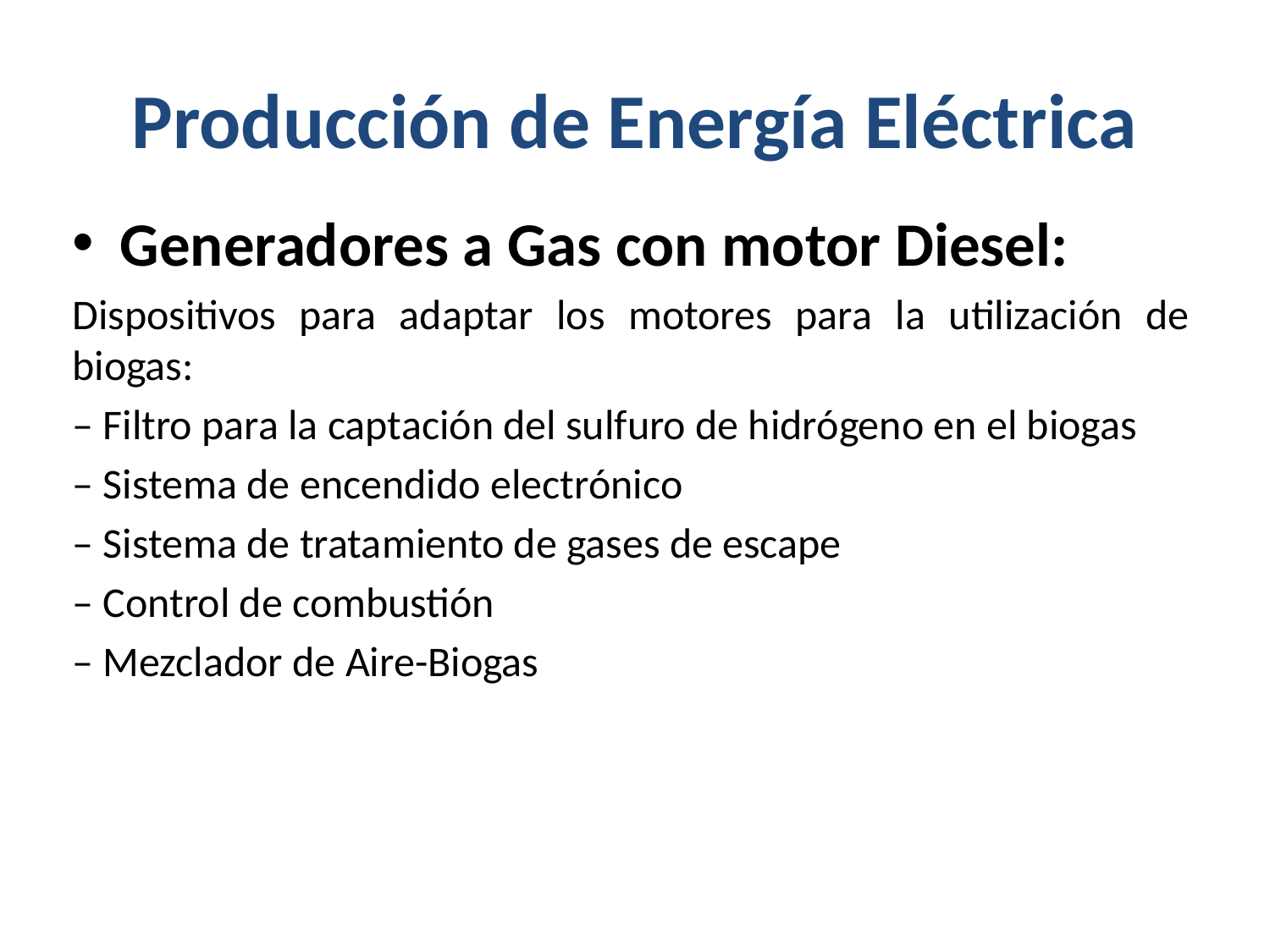

# Producción de Energía Eléctrica
Generadores a Gas con motor Diesel:
Dispositivos para adaptar los motores para la utilización de biogas:
– Filtro para la captación del sulfuro de hidrógeno en el biogas
– Sistema de encendido electrónico
– Sistema de tratamiento de gases de escape
– Control de combustión
– Mezclador de Aire-Biogas